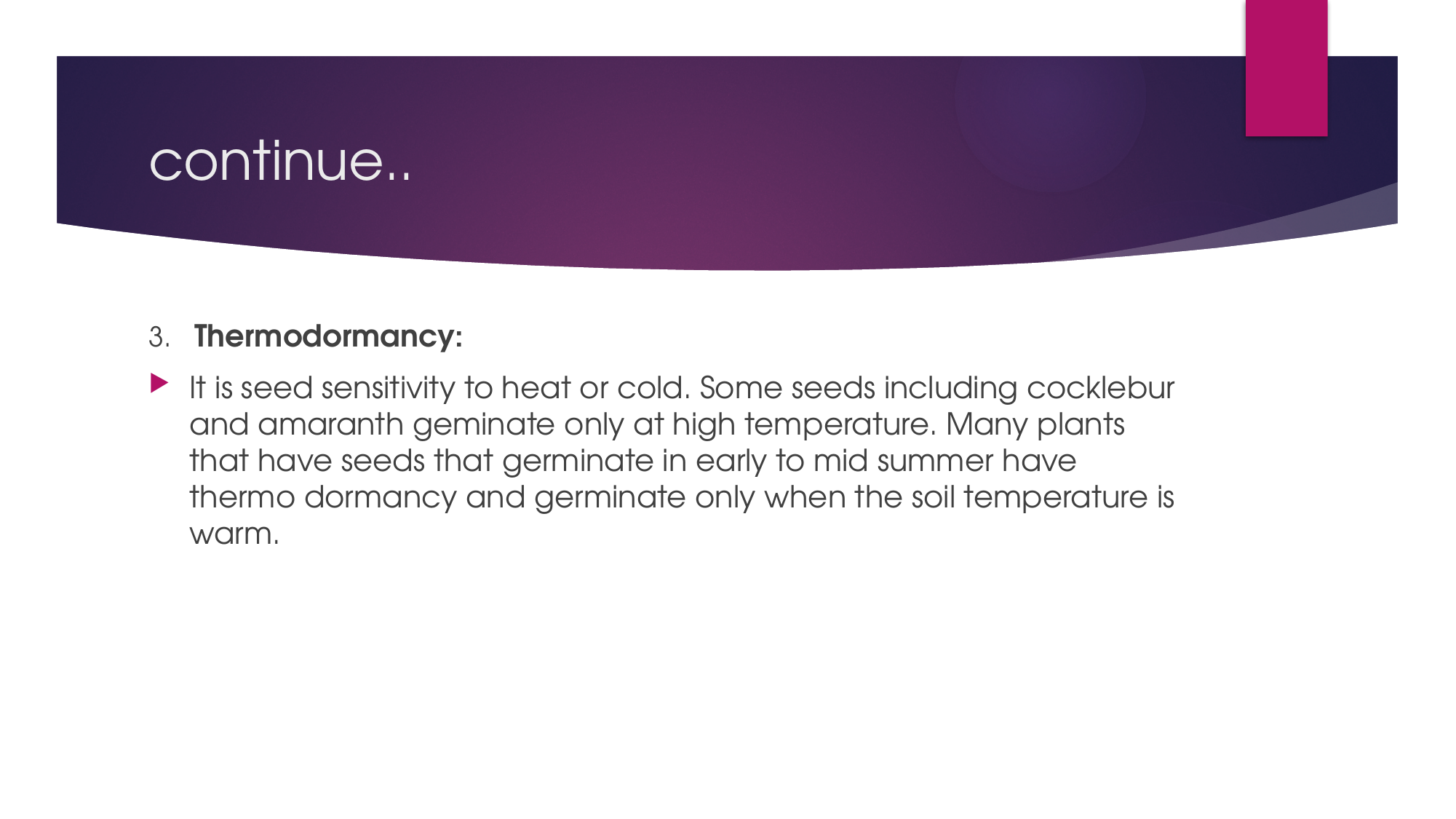

# continue..
3.   Thermodormancy:
It is seed sensitivity to heat or cold. Some seeds including cocklebur and amaranth geminate only at high temperature. Many plants that have seeds that germinate in early to mid summer have thermo dormancy and germinate only when the soil temperature is warm.